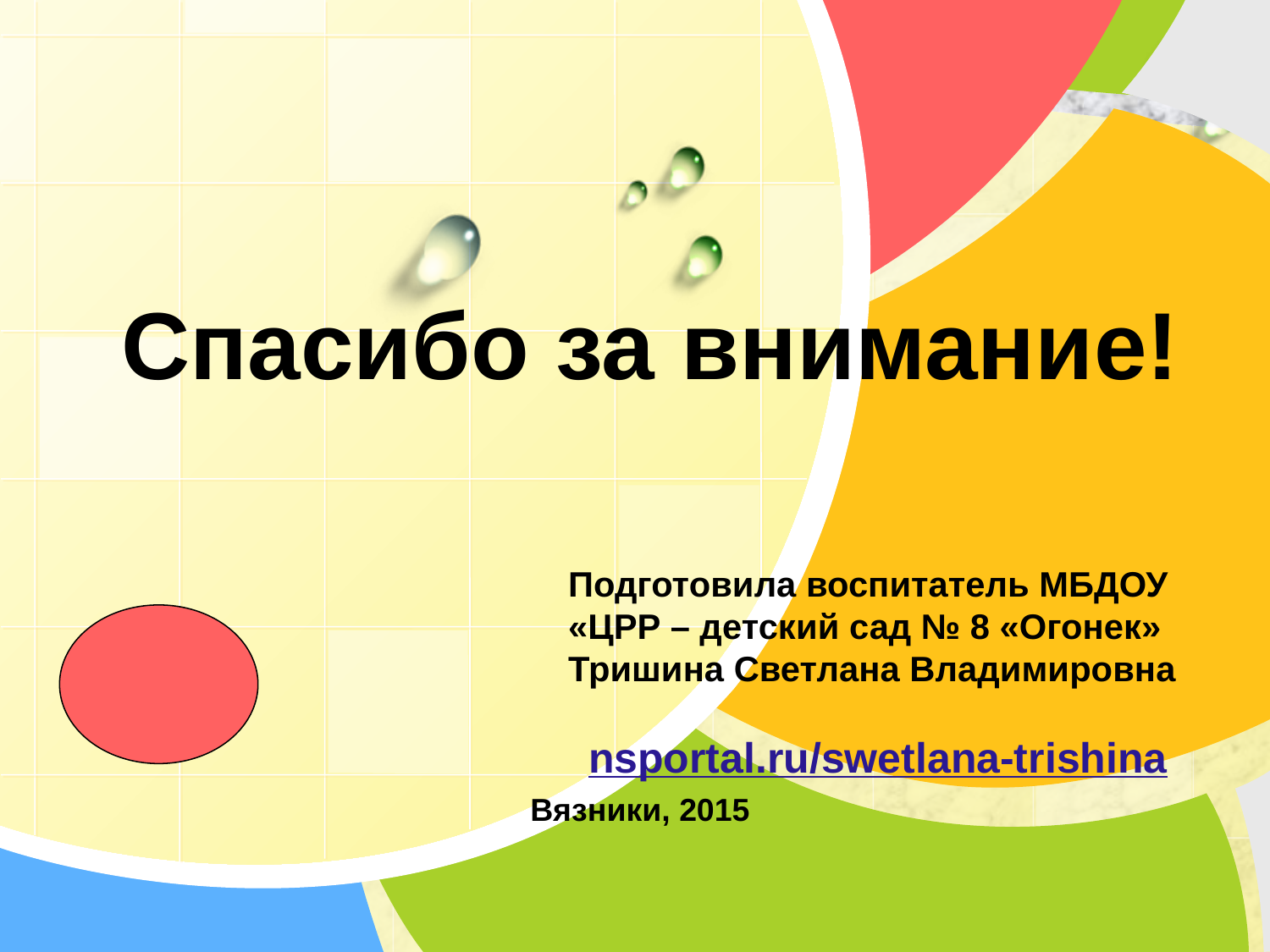

Спасибо за внимание!
Подготовила воспитатель МБДОУ «ЦРР – детский сад № 8 «Огонек» Тришина Светлана Владимировна

nsportal.ru/swetlana-trishina

Вязники, 2015